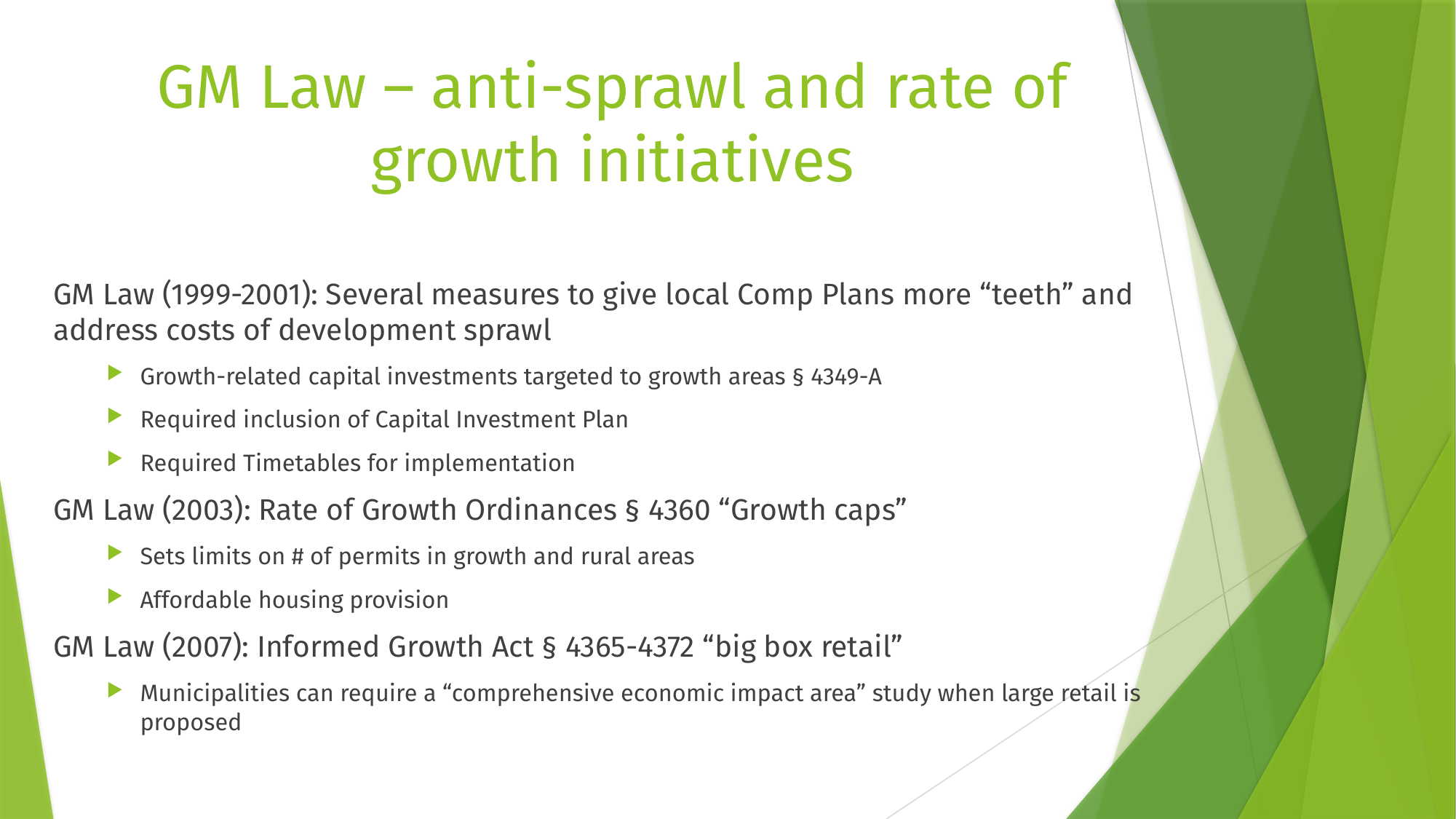

# GM Law – anti-sprawl and rate of growth initiatives

GM Law (1999-2001): Several measures to give local Comp Plans more “teeth” and address costs of development sprawl
Growth-related capital investments targeted to growth areas § 4349-A
Required inclusion of Capital Investment Plan
Required Timetables for implementation
GM Law (2003): Rate of Growth Ordinances § 4360 “Growth caps”
Sets limits on # of permits in growth and rural areas
Affordable housing provision
GM Law (2007): Informed Growth Act § 4365-4372 “big box retail”
Municipalities can require a “comprehensive economic impact area” study when large retail is proposed